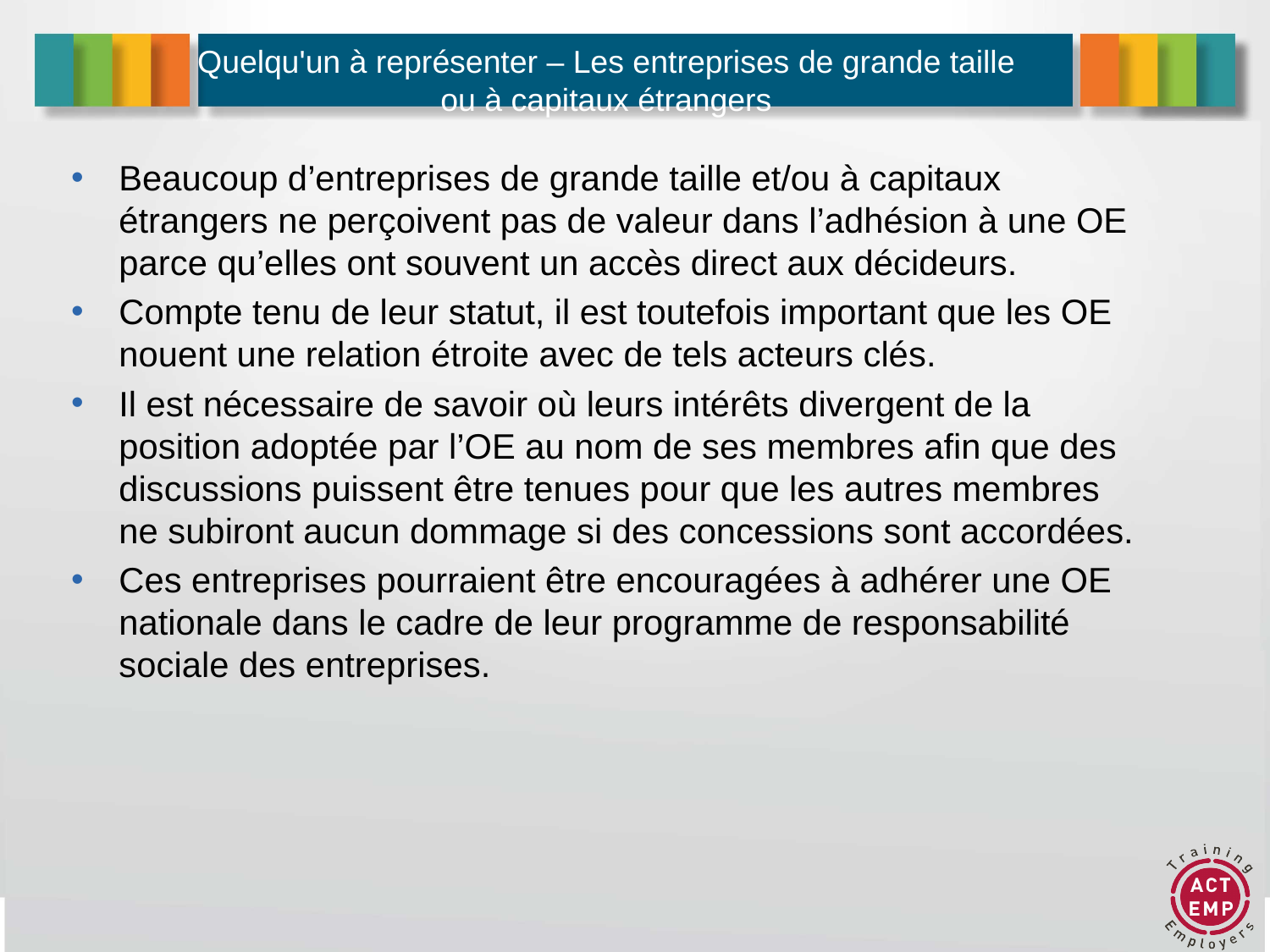

# Quelqu'un à représenter – Les entreprises de grande taille ou à capitaux étrangers
Beaucoup d’entreprises de grande taille et/ou à capitaux étrangers ne perçoivent pas de valeur dans l’adhésion à une OE parce qu’elles ont souvent un accès direct aux décideurs.
Compte tenu de leur statut, il est toutefois important que les OE nouent une relation étroite avec de tels acteurs clés.
Il est nécessaire de savoir où leurs intérêts divergent de la position adoptée par l’OE au nom de ses membres afin que des discussions puissent être tenues pour que les autres membres ne subiront aucun dommage si des concessions sont accordées.
Ces entreprises pourraient être encouragées à adhérer une OE nationale dans le cadre de leur programme de responsabilité sociale des entreprises.